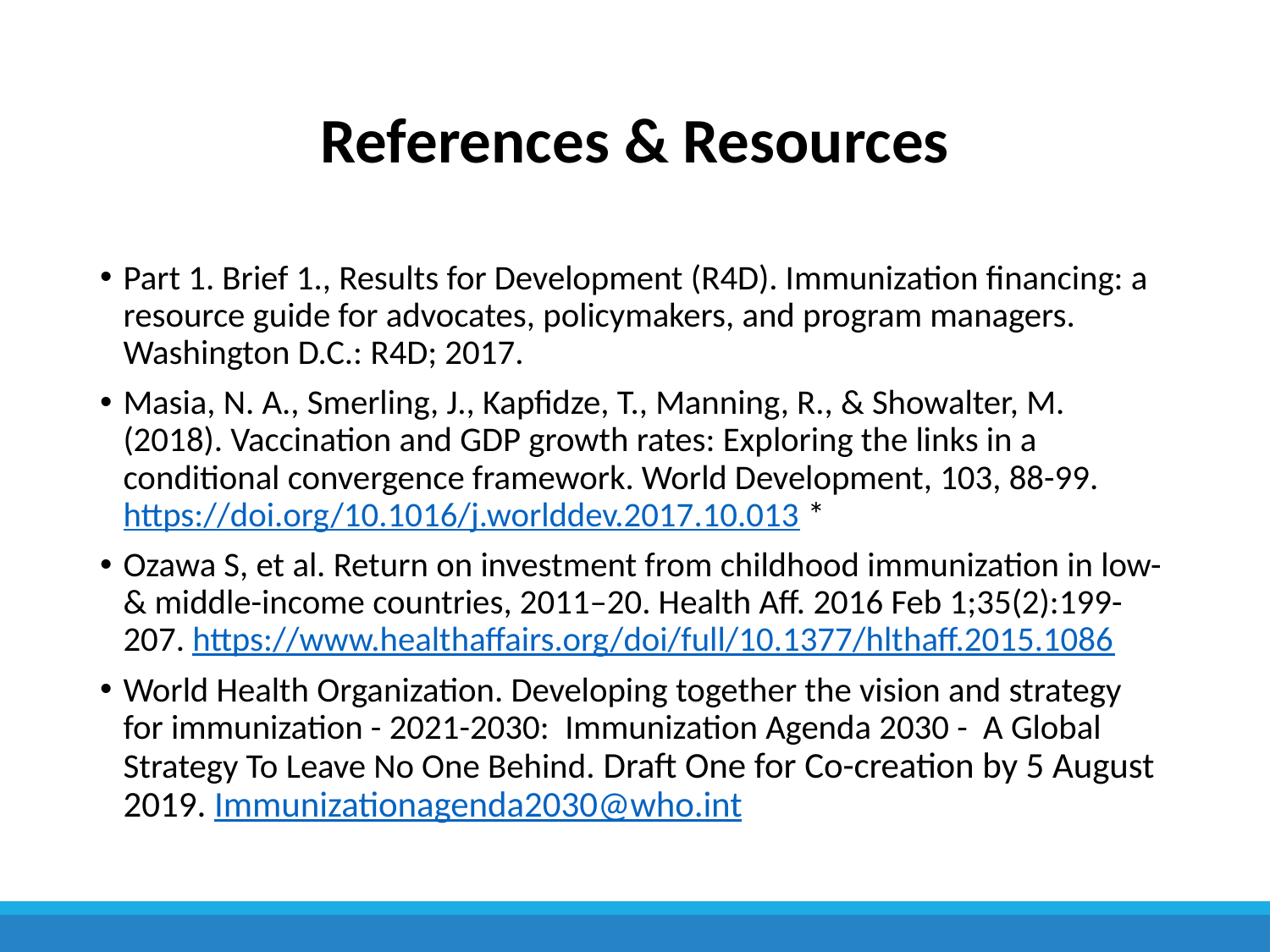

# References & Resources
Part 1. Brief 1., Results for Development (R4D). Immunization financing: a resource guide for advocates, policymakers, and program managers. Washington D.C.: R4D; 2017.
Masia, N. A., Smerling, J., Kapfidze, T., Manning, R., & Showalter, M. (2018). Vaccination and GDP growth rates: Exploring the links in a conditional convergence framework. World Development, 103, 88-99. https://doi.org/10.1016/j.worlddev.2017.10.013 *
Ozawa S, et al. Return on investment from childhood immunization in low- & middle-income countries, 2011–20. Health Aff. 2016 Feb 1;35(2):199-207. https://www.healthaffairs.org/doi/full/10.1377/hlthaff.2015.1086
World Health Organization. Developing together the vision and strategy for immunization - 2021-2030:  Immunization Agenda 2030 -  A Global Strategy To Leave No One Behind. Draft One for Co-creation by 5 August 2019. Immunizationagenda2030@who.int